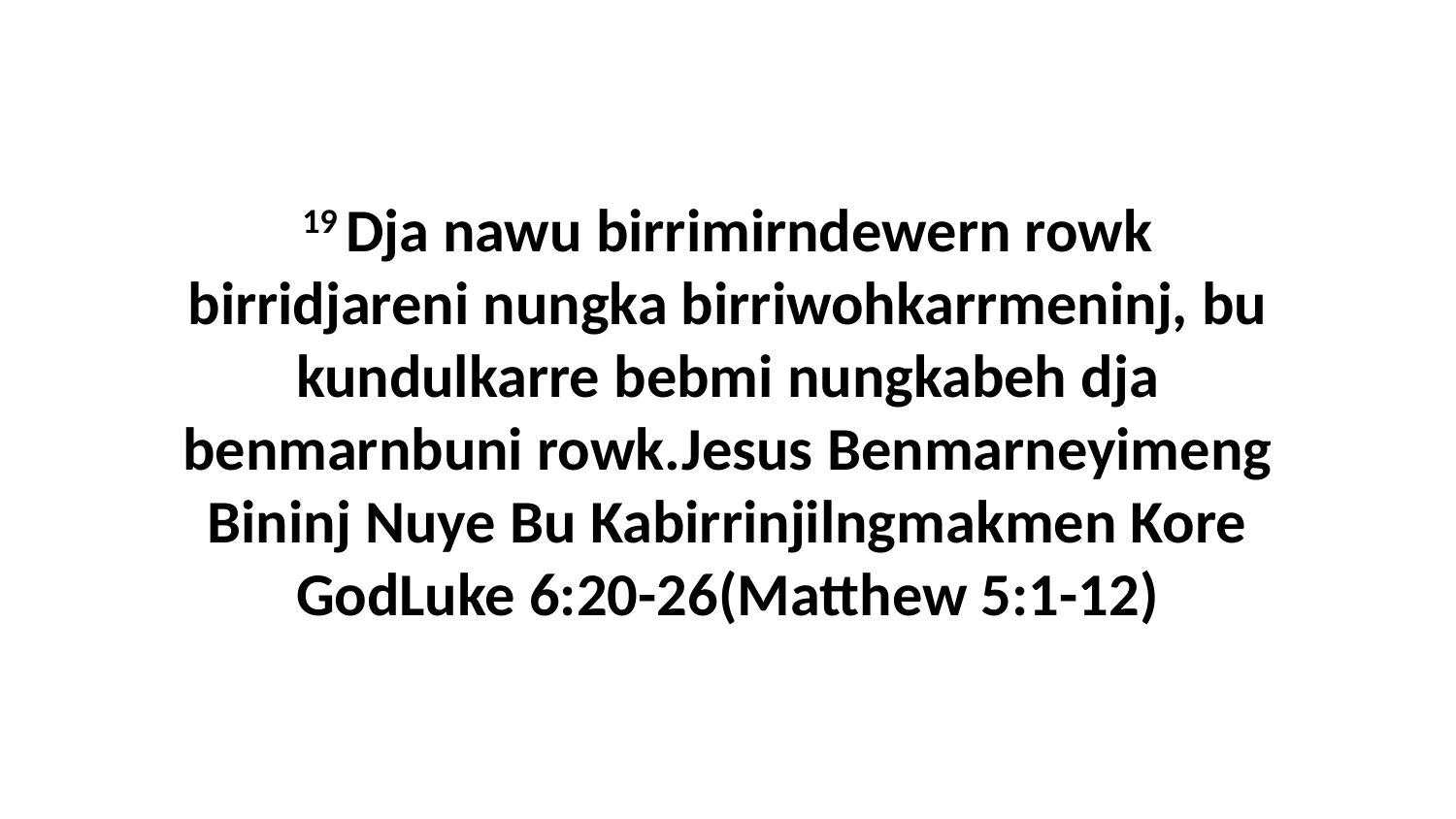

19 Dja nawu birrimirndewern rowk birridjareni nungka birriwohkarrmeninj, bu kundulkarre bebmi nungkabeh dja benmarnbuni rowk.Jesus Benmarneyimeng Bininj Nuye Bu Kabirrinjilngmakmen Kore GodLuke 6:20-26(Matthew 5:1-12)